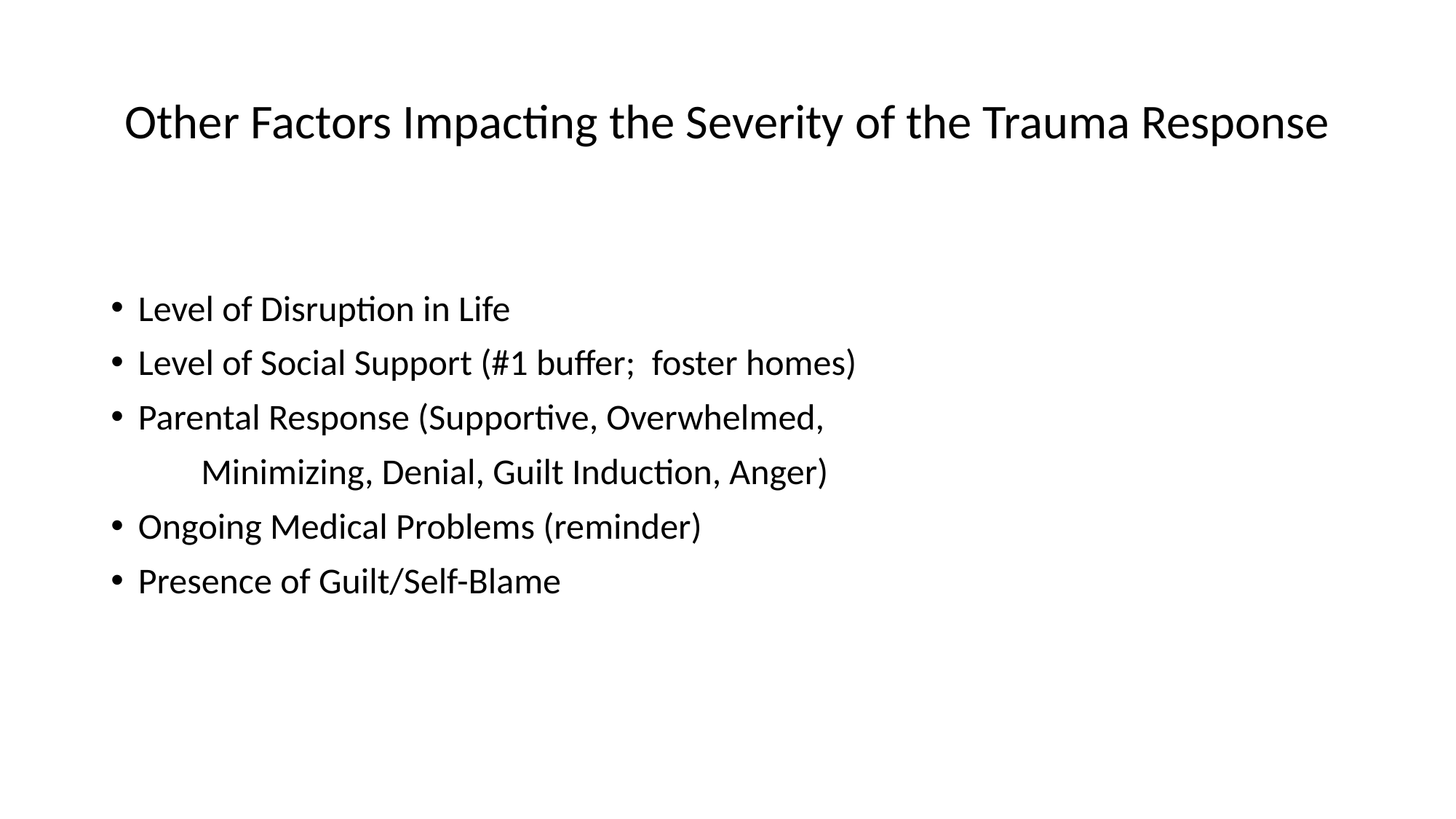

# Other Factors Impacting the Severity of the Trauma Response

Level of Disruption in Life
Level of Social Support (#1 buffer;  foster homes)
Parental Response (Supportive, Overwhelmed,
           Minimizing, Denial, Guilt Induction, Anger)
Ongoing Medical Problems (reminder)
Presence of Guilt/Self-Blame